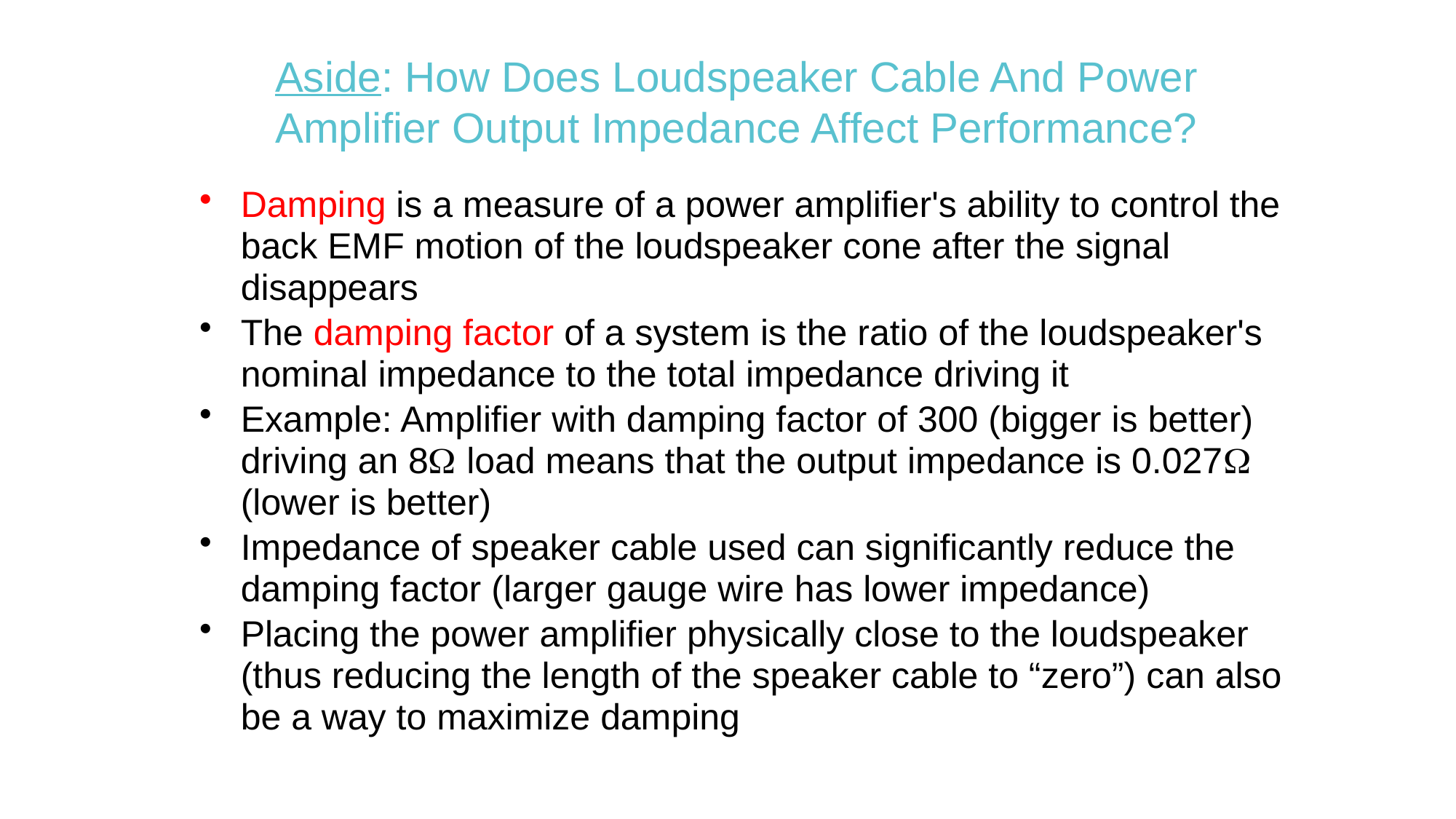

# Aside: How Does Loudspeaker Cable And Power Amplifier Output Impedance Affect Performance?
Damping is a measure of a power amplifier's ability to control the back EMF motion of the loudspeaker cone after the signal disappears
The damping factor of a system is the ratio of the loudspeaker's nominal impedance to the total impedance driving it
Example: Amplifier with damping factor of 300 (bigger is better) driving an 8Ω load means that the output impedance is 0.027Ω (lower is better)
Impedance of speaker cable used can significantly reduce the damping factor (larger gauge wire has lower impedance)
Placing the power amplifier physically close to the loudspeaker (thus reducing the length of the speaker cable to “zero”) can also be a way to maximize damping